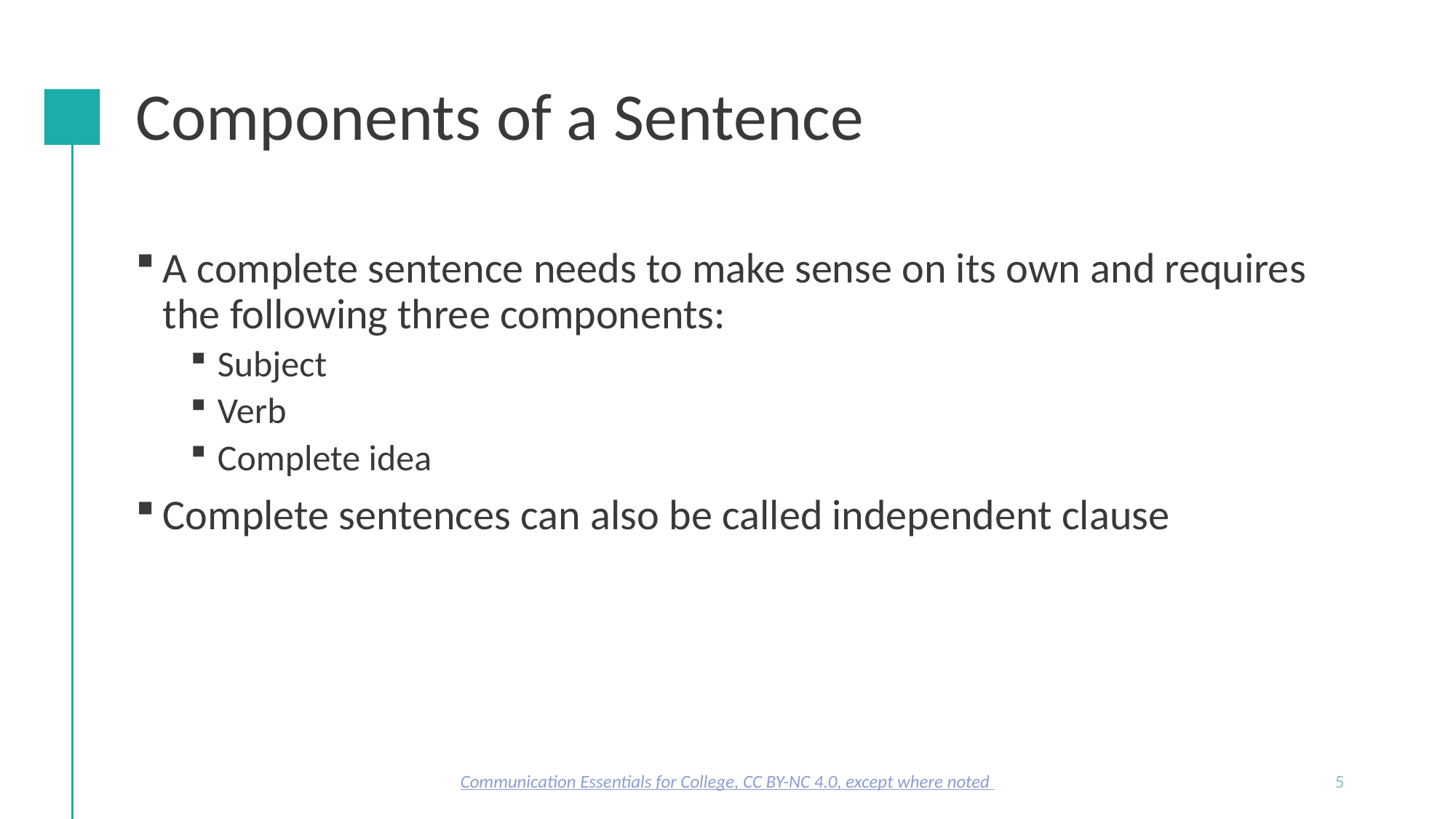

# Components of a Sentence
A complete sentence needs to make sense on its own and requires the following three components:
Subject
Verb
Complete idea
Complete sentences can also be called independent clause

Communication Essentials for College, CC BY-NC 4.0, except where noted
5